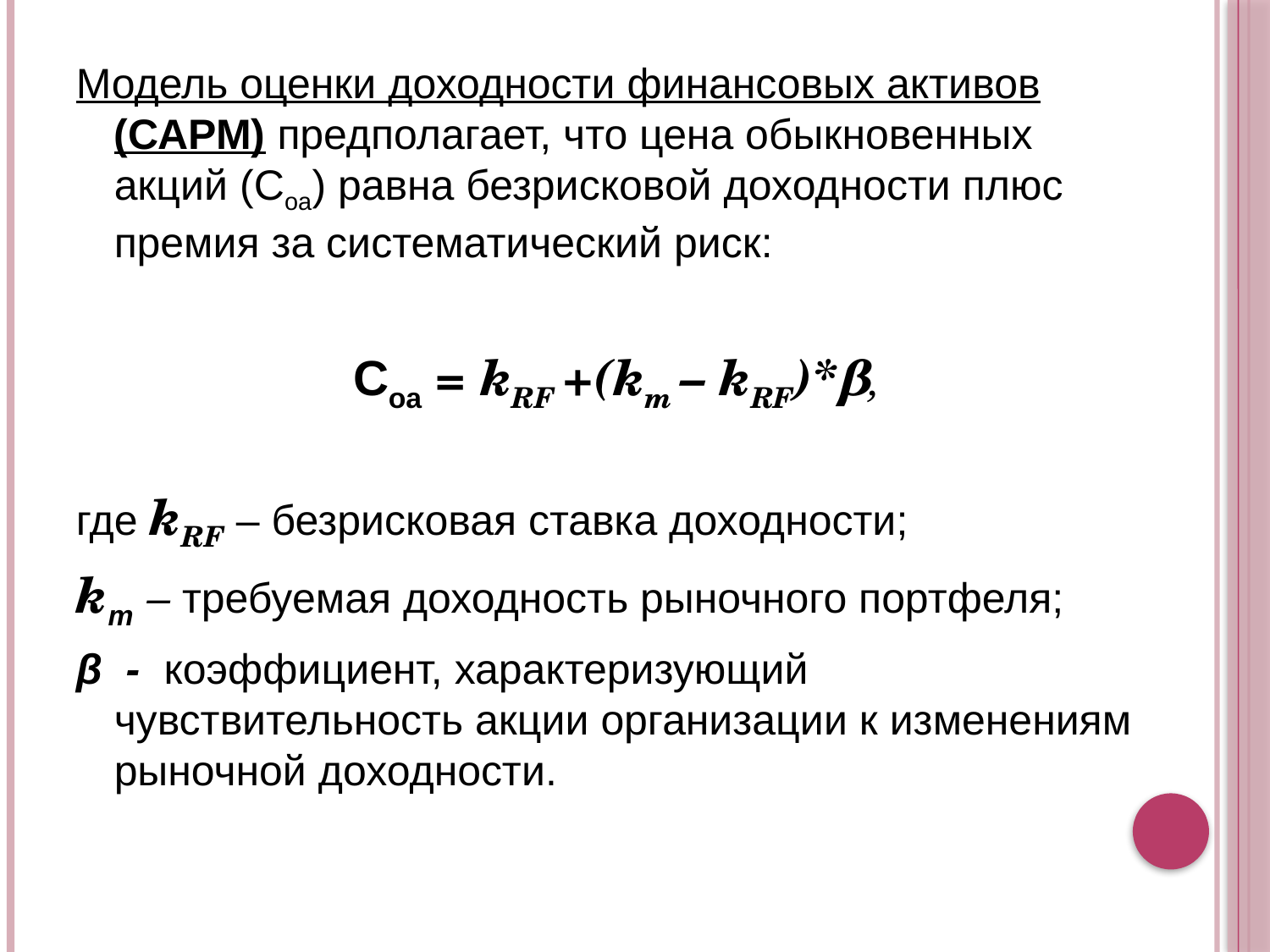

Модель оценки доходности финансовых активов (САРМ) предполагает, что цена обыкновенных акций (Соа) равна безрисковой доходности плюс премия за систематический риск:

Соа = kRF +(km – kRF)*β,

где kRF – безрисковая ставка доходности;
km – требуемая доходность рыночного портфеля;
β  -  коэффициент, характеризующий чувствительность акции организации к изменениям рыночной доходности.